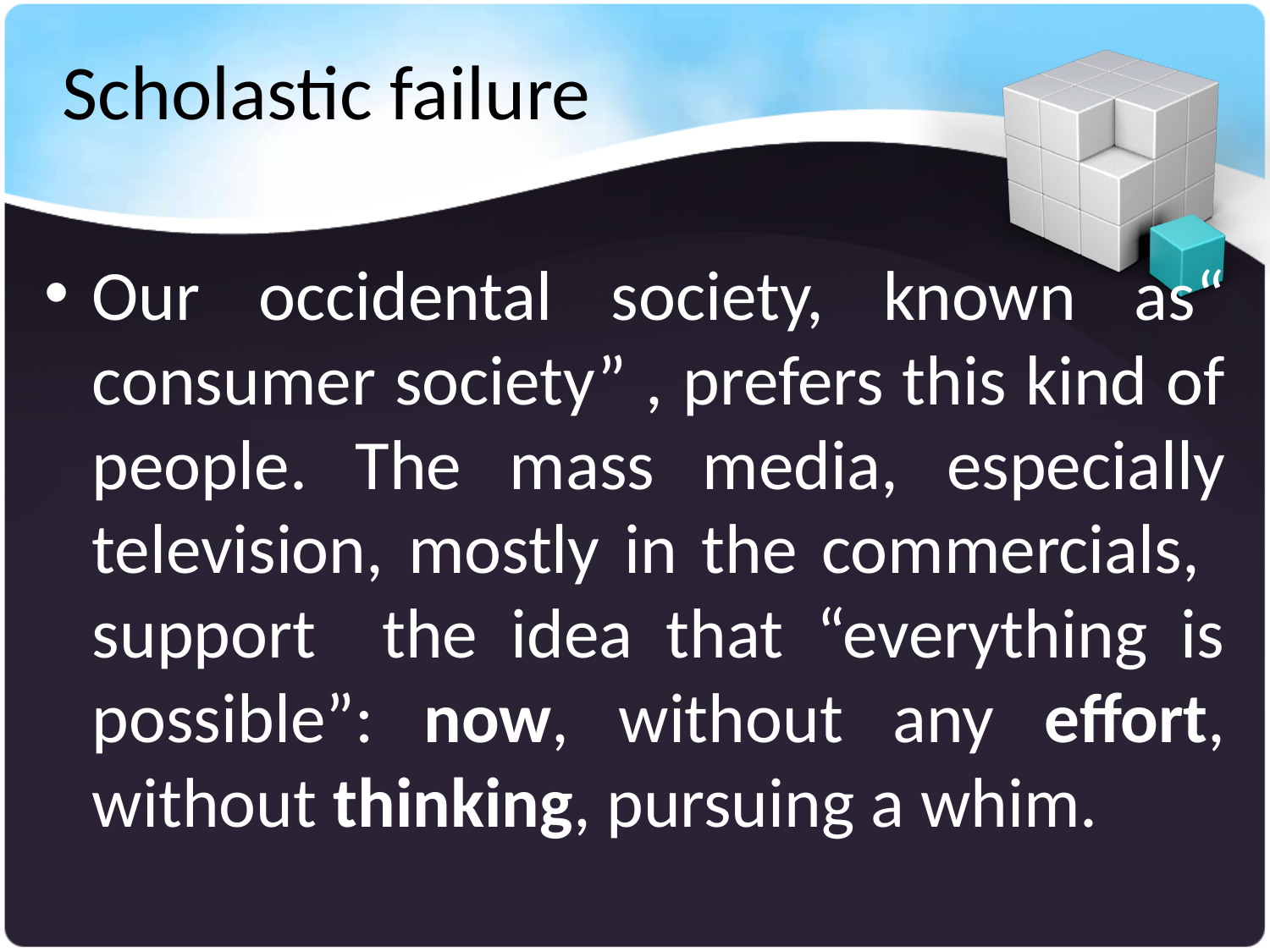

# Scholastic failure
Our occidental society, known as“ consumer society” , prefers this kind of people. The mass media, especially television, mostly in the commercials,  support  the idea that “everything is possible”: now, without any effort, without thinking, pursuing a whim.